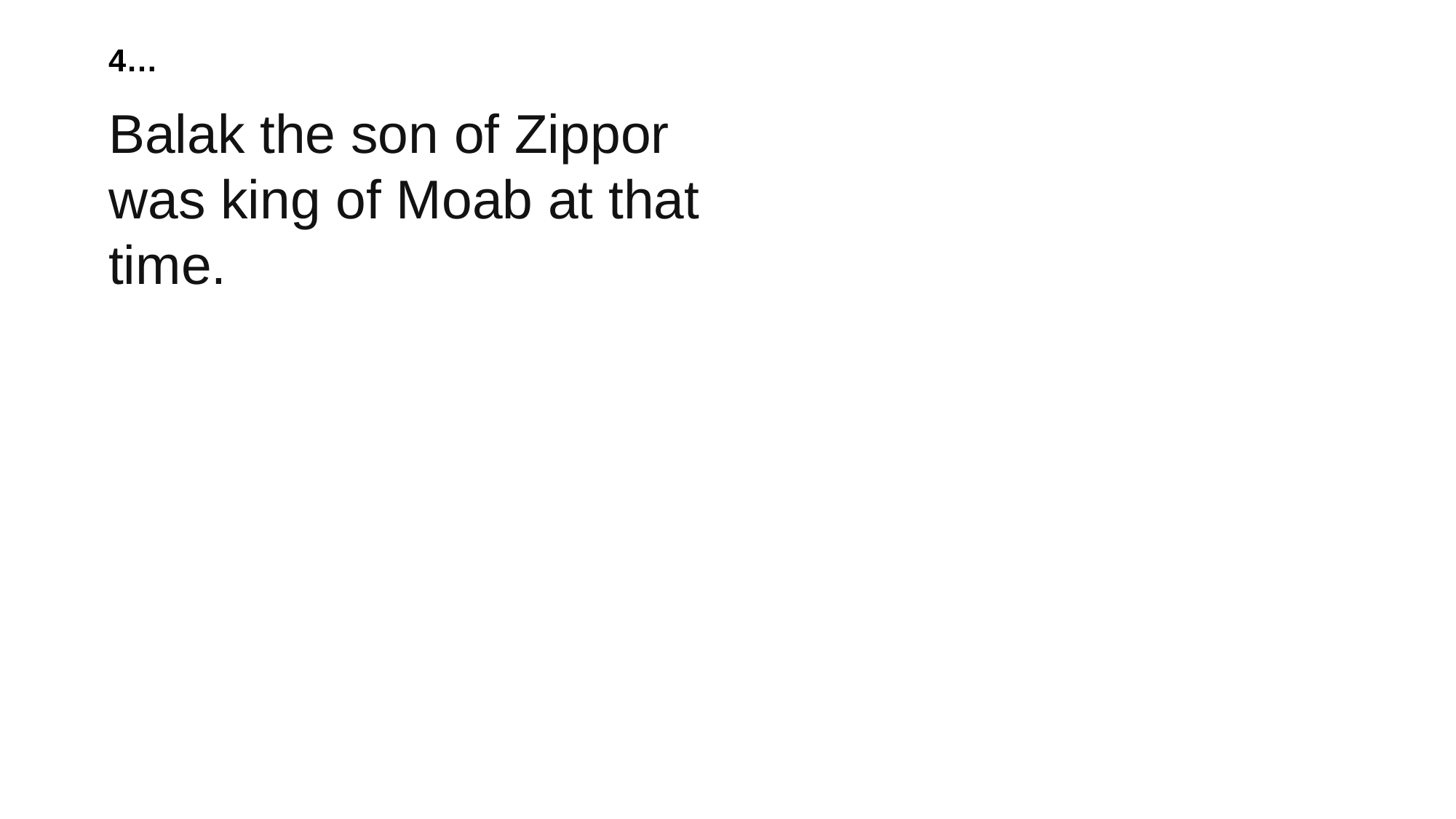

1 Samuel
4…
Balak the son of Zippor was king of Moab at that time.